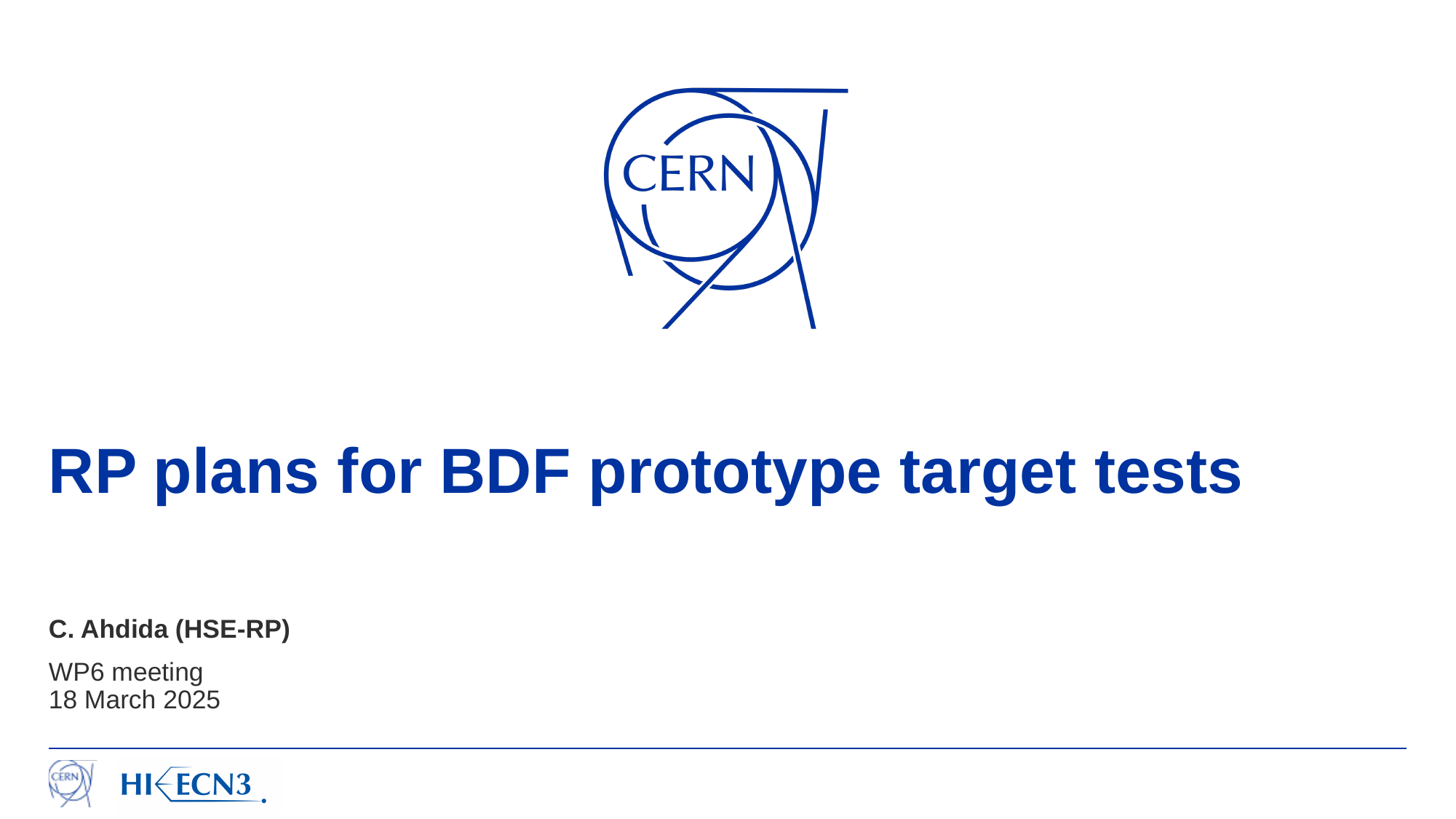

# RP plans for BDF prototype target tests
C. Ahdida (HSE-RP)
WP6 meeting
18 March 2025